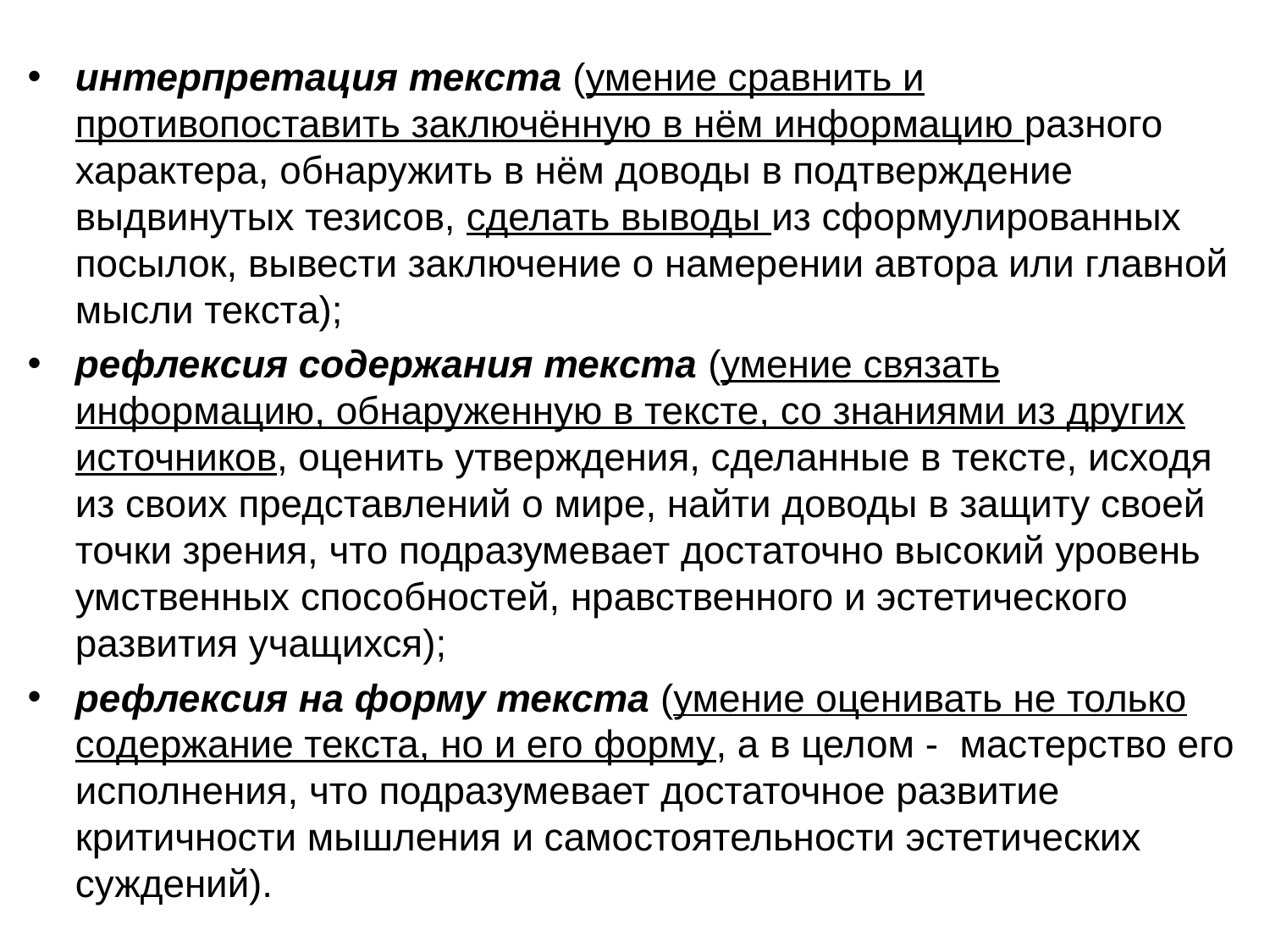

интерпретация текста (умение сравнить и противопоставить заключённую в нём информацию разного характера, обнаружить в нём доводы в подтверждение выдвинутых тезисов, сделать выводы из сформулированных посылок, вывести заключение о намерении автора или главной мысли текста);
рефлексия содержания текста (умение связать информацию, обнаруженную в тексте, со знаниями из других источников, оценить утверждения, сделанные в тексте, исходя из своих представлений о мире, найти доводы в защиту своей точки зрения, что подразумевает достаточно высокий уровень умственных способностей, нравственного и эстетического развития учащихся);
рефлексия на форму текста (умение оценивать не только содержание текста, но и его форму, а в целом -  мастерство его исполнения, что подразумевает достаточное развитие критичности мышления и самостоятельности эстетических суждений).